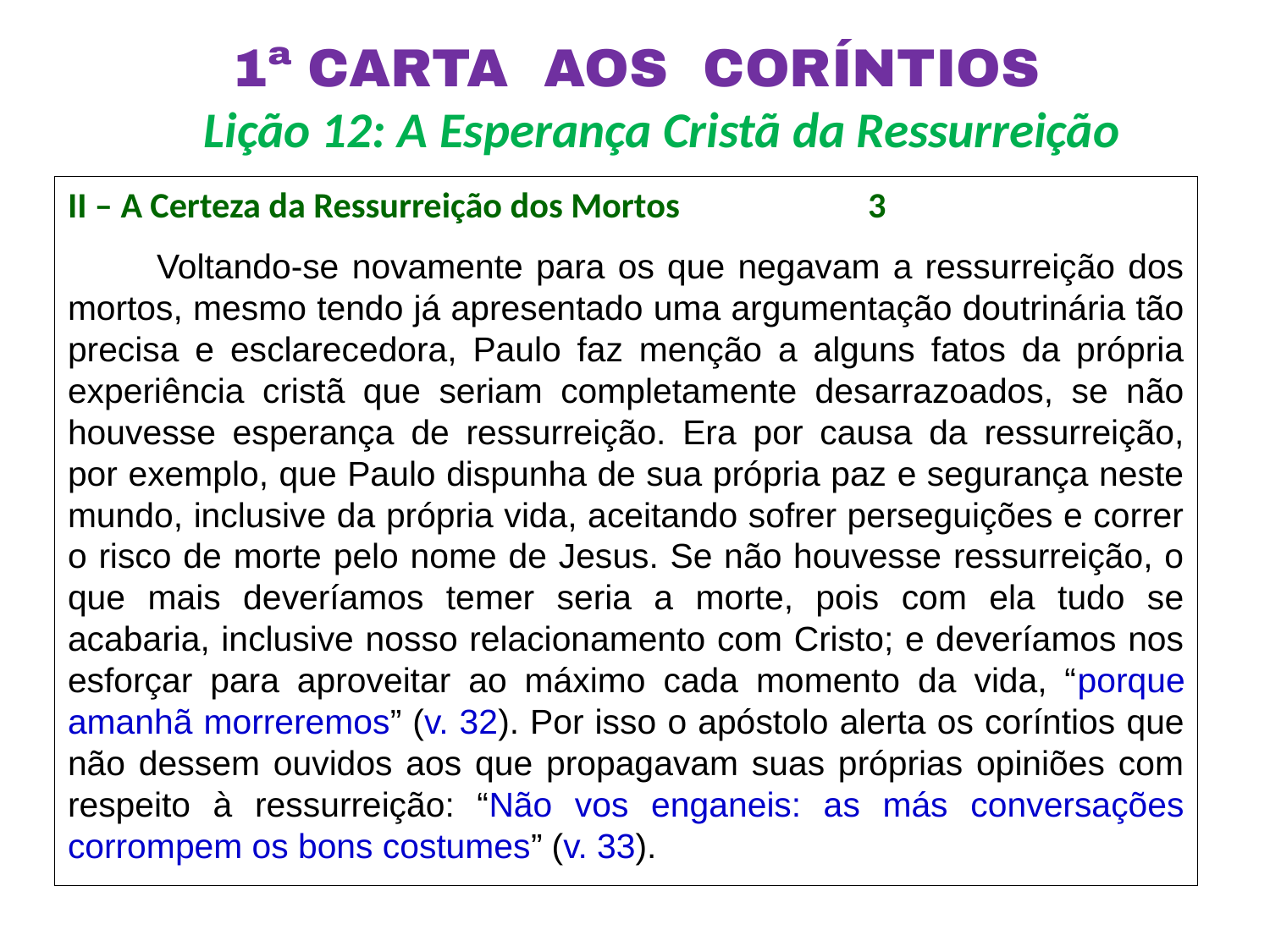

# 1ª CARTA  AOS  CORÍNTIOS Lição 12: A Esperança Cristã da Ressurreição
II – A Certeza da Ressurreição dos Mortos 	    		3

	Voltando-se novamente para os que negavam a ressurreição dos mortos, mesmo tendo já apresentado uma argumentação doutrinária tão precisa e esclarecedora, Paulo faz menção a alguns fatos da própria experiência cristã que seriam completamente desarrazoados, se não houvesse esperança de ressurreição. Era por causa da ressurreição, por exemplo, que Paulo dispunha de sua própria paz e segurança neste mundo, inclusive da própria vida, aceitando sofrer perseguições e correr o risco de morte pelo nome de Jesus. Se não houvesse ressurreição, o que mais deveríamos temer seria a morte, pois com ela tudo se acabaria, inclusive nosso relacionamento com Cristo; e deveríamos nos esforçar para aproveitar ao máximo cada momento da vida, “porque amanhã morreremos” (v. 32). Por isso o apóstolo alerta os coríntios que não dessem ouvidos aos que propagavam suas próprias opiniões com respeito à ressurreição: “Não vos enganeis: as más conversações corrompem os bons costumes” (v. 33).